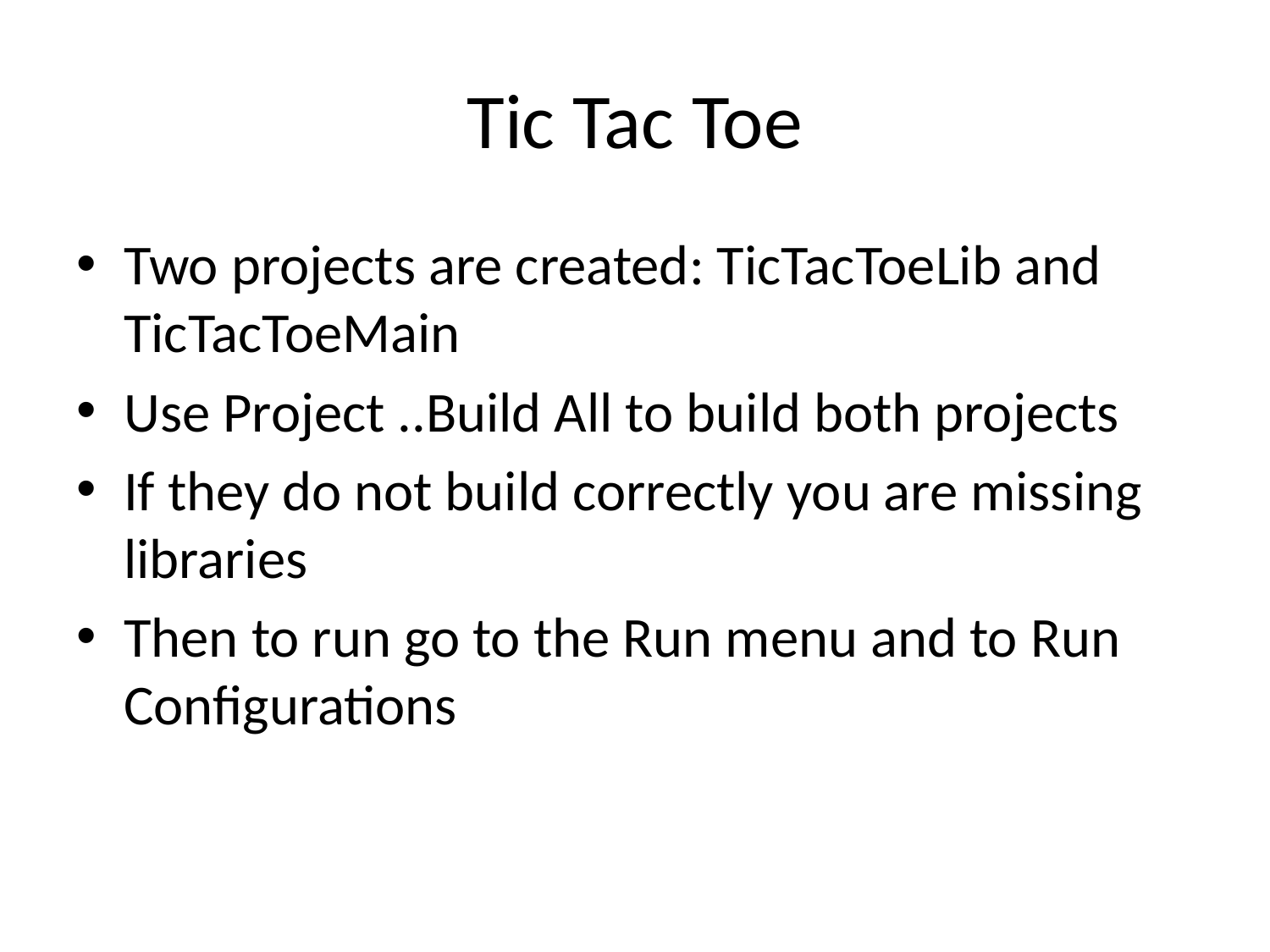

# Tic Tac Toe
Two projects are created: TicTacToeLib and TicTacToeMain
Use Project ..Build All to build both projects
If they do not build correctly you are missing libraries
Then to run go to the Run menu and to Run Configurations